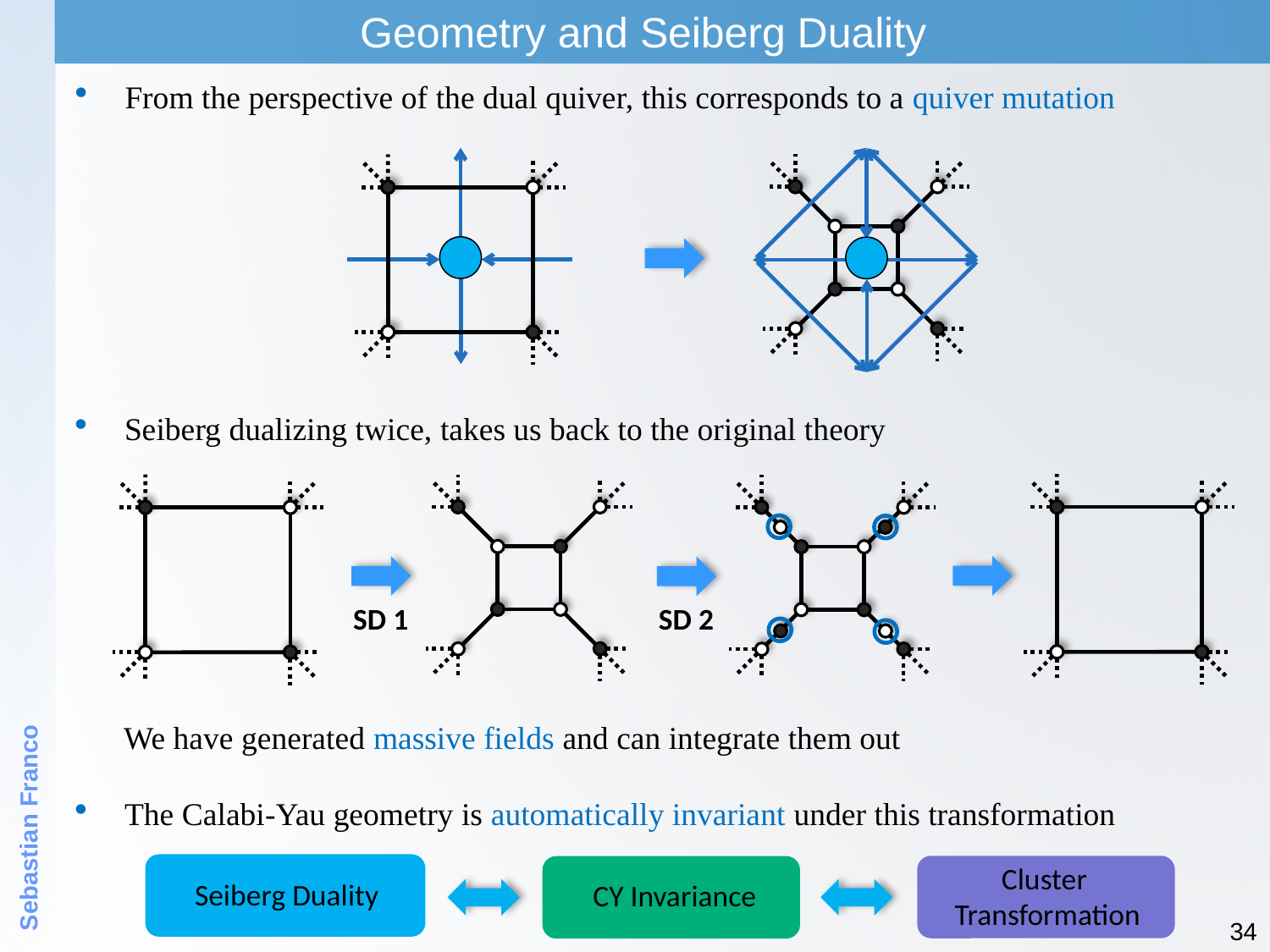

Geometry and Seiberg Duality

From the perspective of the dual quiver, this corresponds to a quiver mutation

Seiberg dualizing twice, takes us back to the original theory

SD 1
SD 2

Sebastian Franco
We have generated massive fields and can integrate them out
The Calabi-Yau geometry is automatically invariant under this transformation
Cluster
Transformation

Seiberg Duality

CY Invariance

34